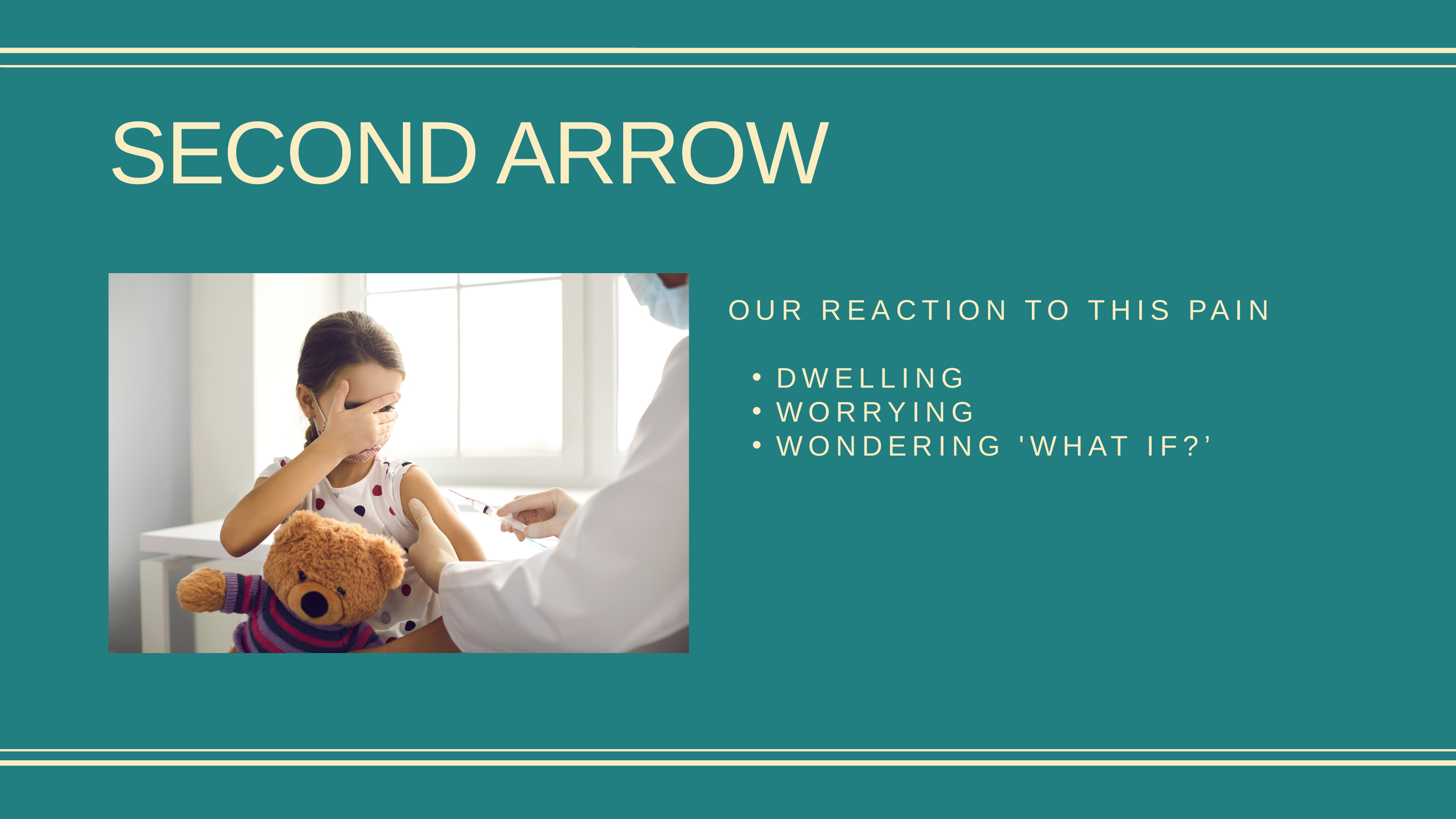

SECOND ARROW

OUR REACTION TO THIS PAIN

DWELLING
WORRYING
WONDERING 'WHAT IF?’